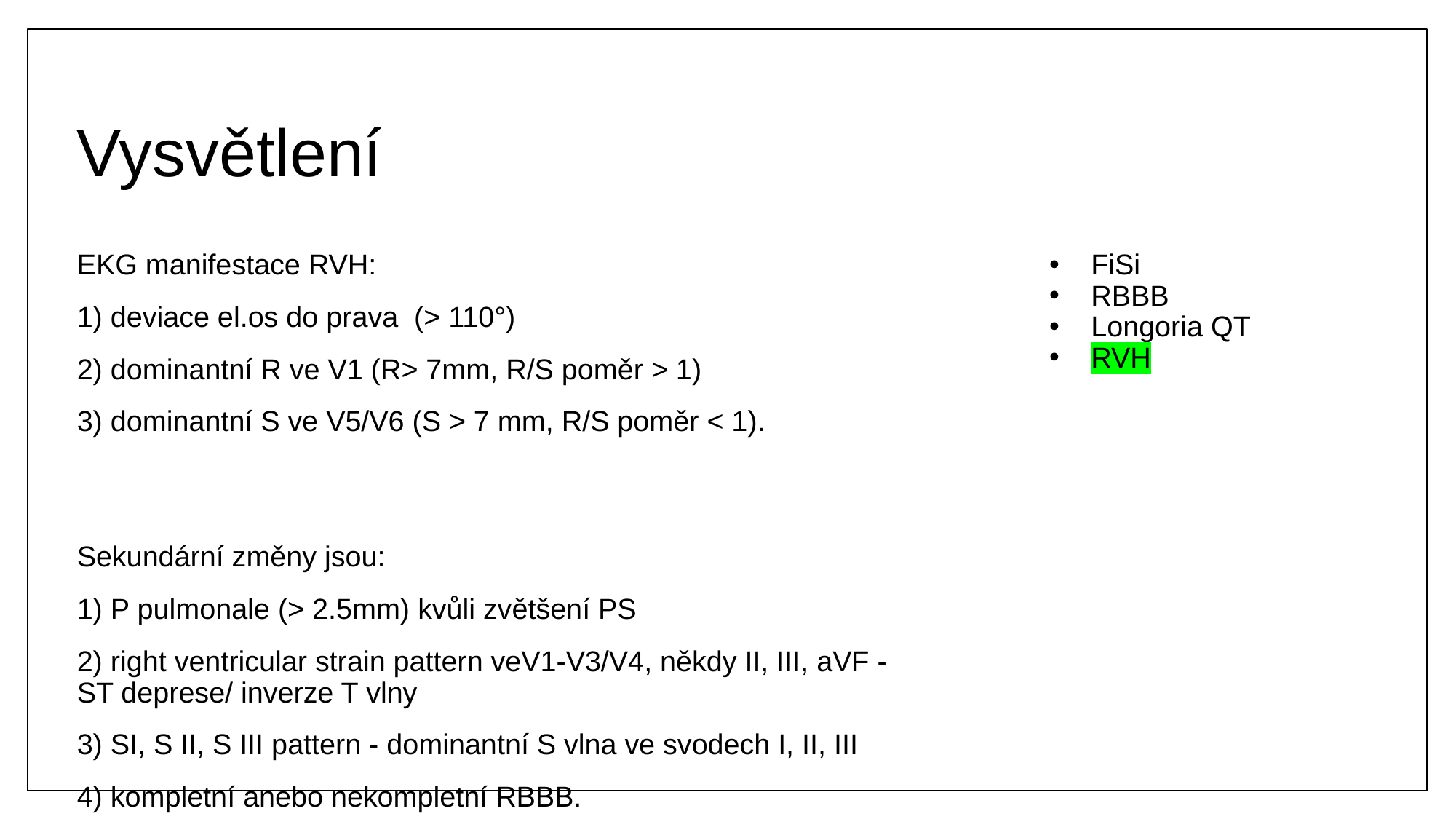

# Vysvětlení
EKG manifestace RVH:
1) deviace el.os do prava  (> 110°)
2) dominantní R ve V1 (R> 7mm, R/S poměr > 1)
3) dominantní S ve V5/V6 (S > 7 mm, R/S poměr < 1).

Sekundární změny jsou:
1) P pulmonale (> 2.5mm) kvůli zvětšení PS
2) right ventricular strain pattern veV1-V3/V4, někdy II, III, aVF - ST deprese/ inverze T vlny
3) SI, S II, S III pattern - dominantní S vlna ve svodech I, II, III
4) kompletní anebo nekompletní RBBB.
FiSi
RBBB
Longoria QT
RVH